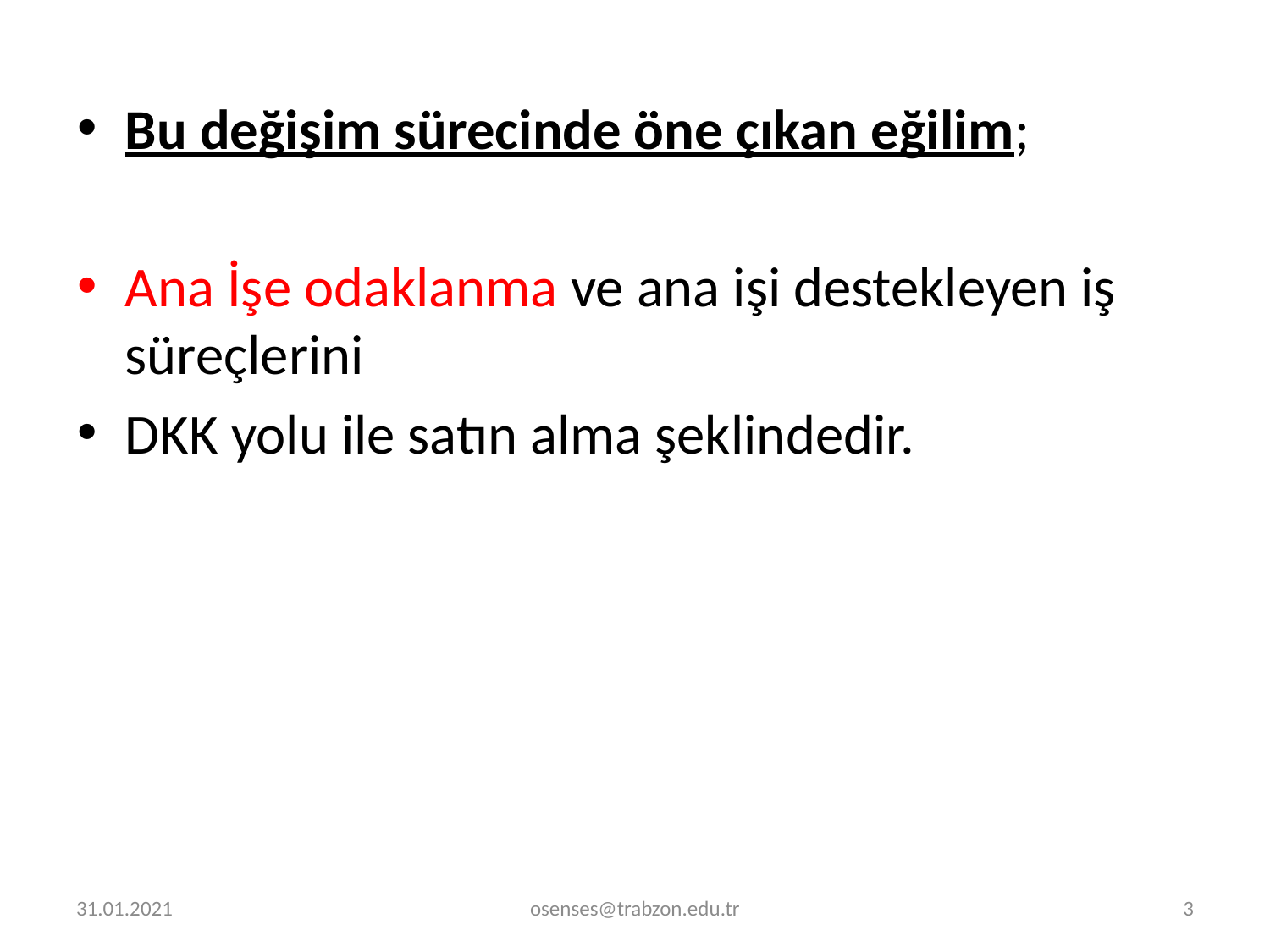

Bu değişim sürecinde öne çıkan eğilim;

Ana İşe odaklanma ve ana işi destekleyen iş süreçlerini
DKK yolu ile satın alma şeklindedir.
31.01.2021
osenses@trabzon.edu.tr
3